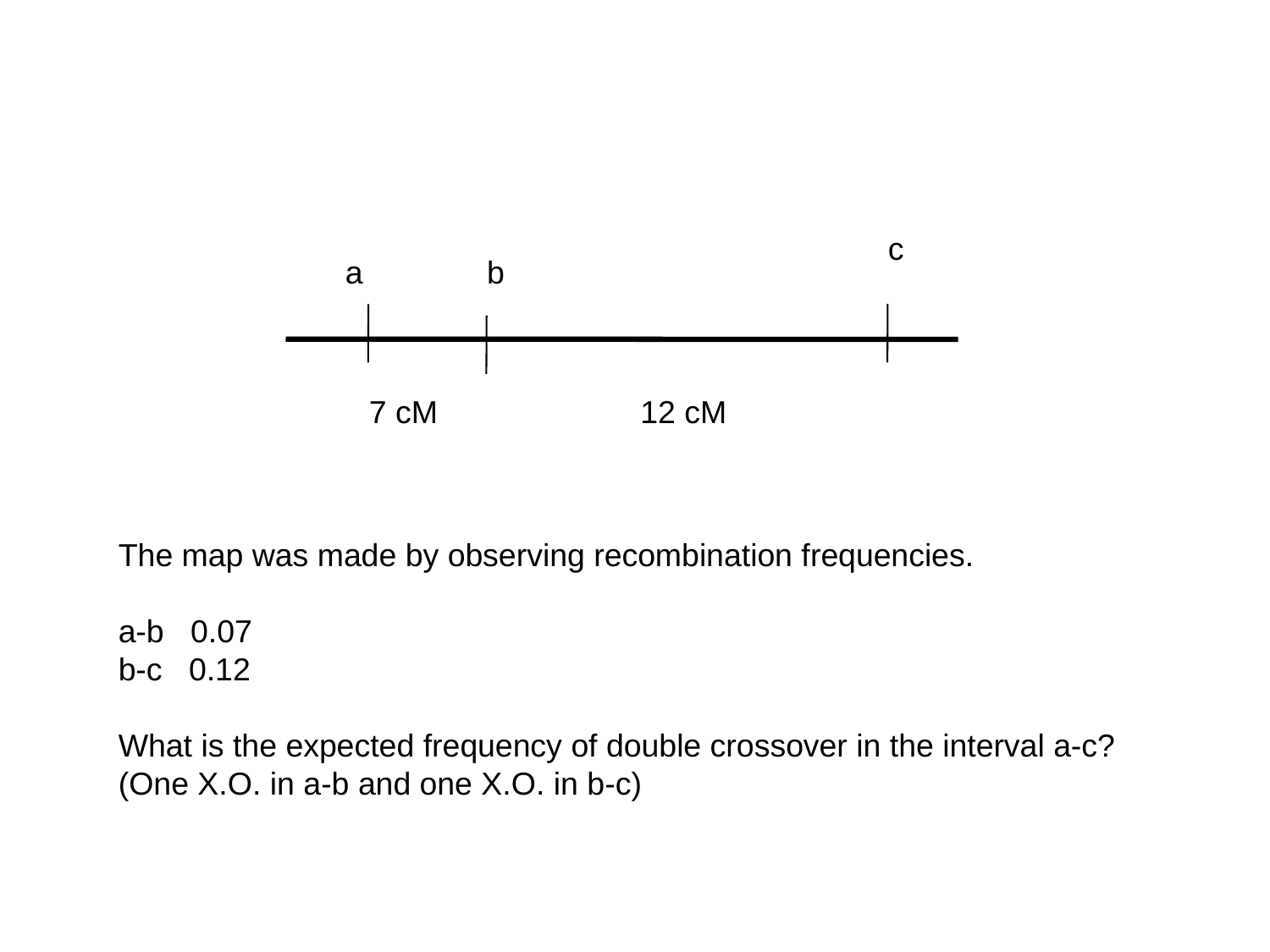

#
c
a
b
7 cM
12 cM
The map was made by observing recombination frequencies.

a-b   0.07
b-c   0.12

What is the expected frequency of double crossover in the interval a-c?
(One X.O. in a-b and one X.O. in b-c)